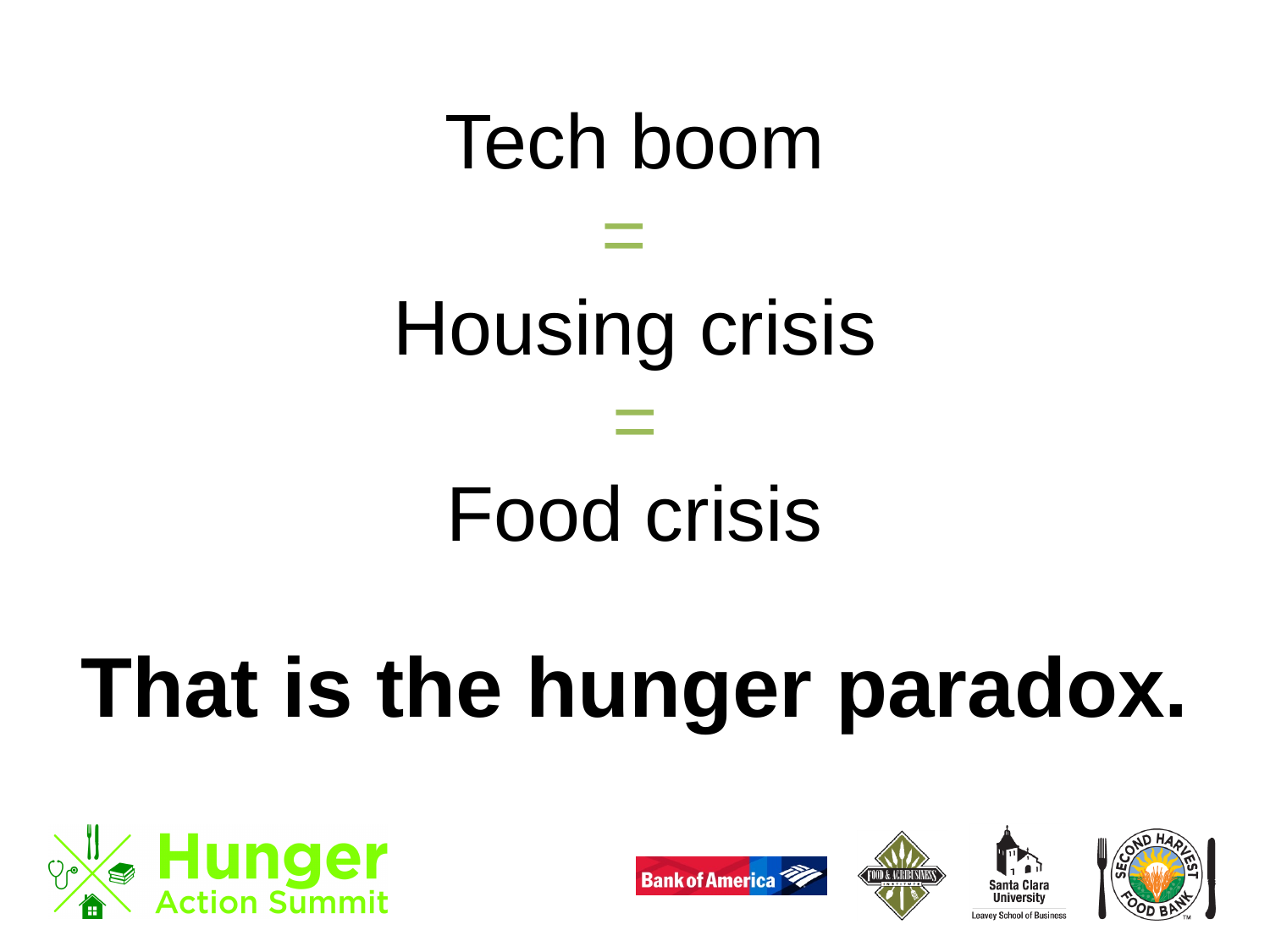

Tech boom
=
Housing crisis
=
Food crisis

That is the hunger paradox.